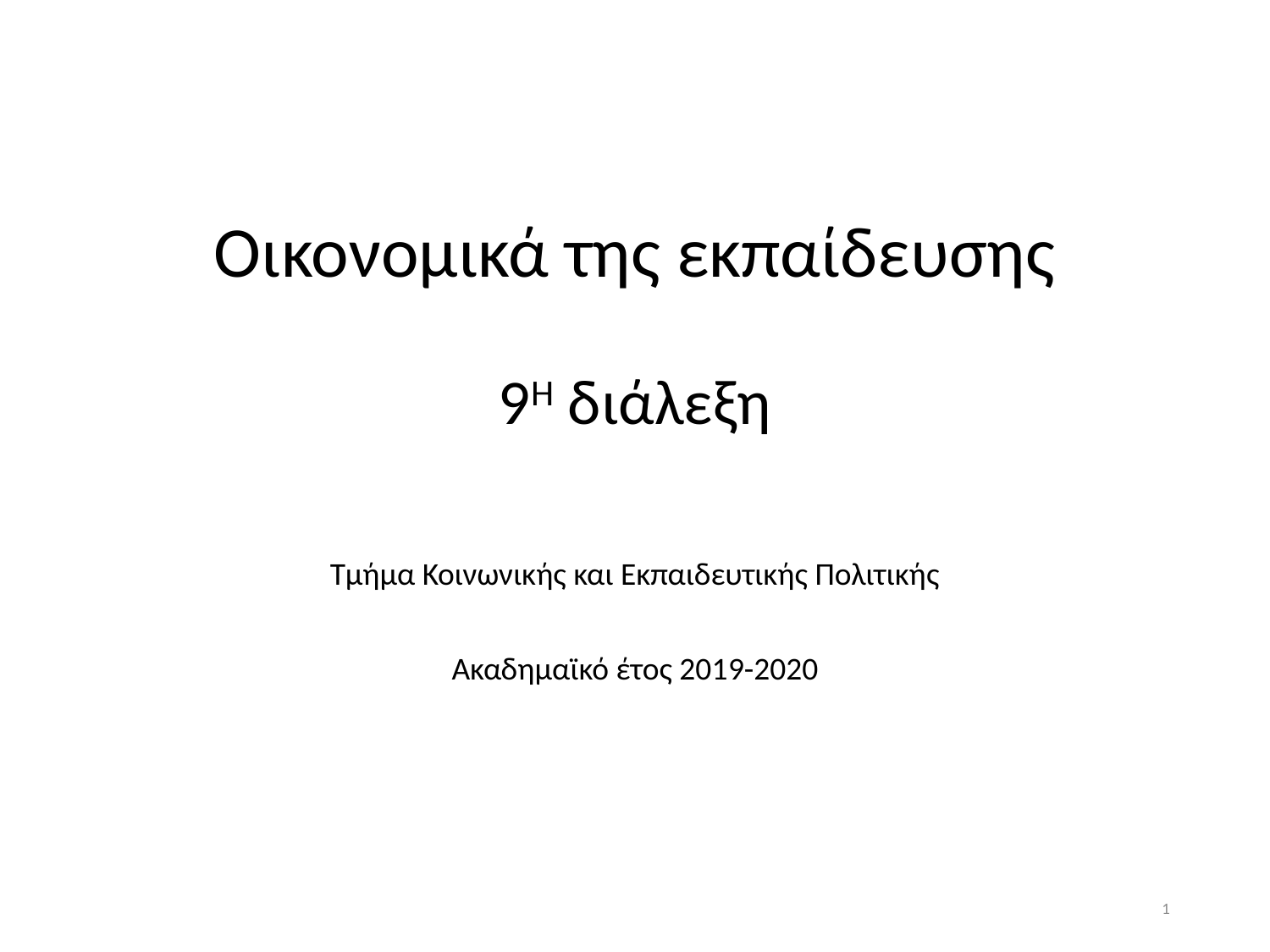

# Οικονομικά της εκπαίδευσης 9Η διάλεξη

Τμήμα Κοινωνικής και Εκπαιδευτικής Πολιτικής

Ακαδημαϊκό έτος 2019-2020
1